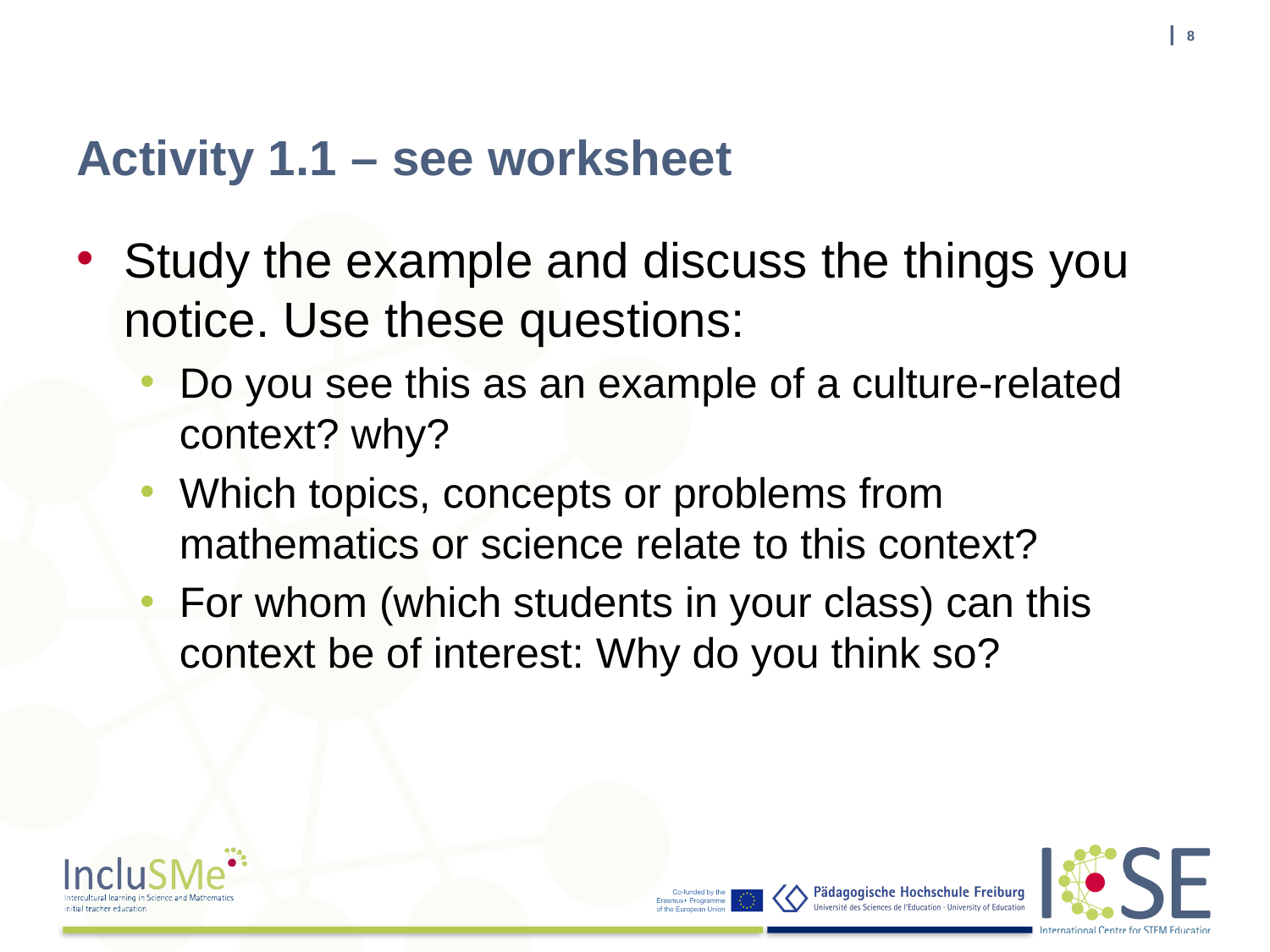

|  8
# Activity 1.1 – see worksheet
Study the example and discuss the things you notice. Use these questions:
Do you see this as an example of a culture-related context? why?
Which topics, concepts or problems from mathematics or science relate to this context?
For whom (which students in your class) can this context be of interest: Why do you think so?